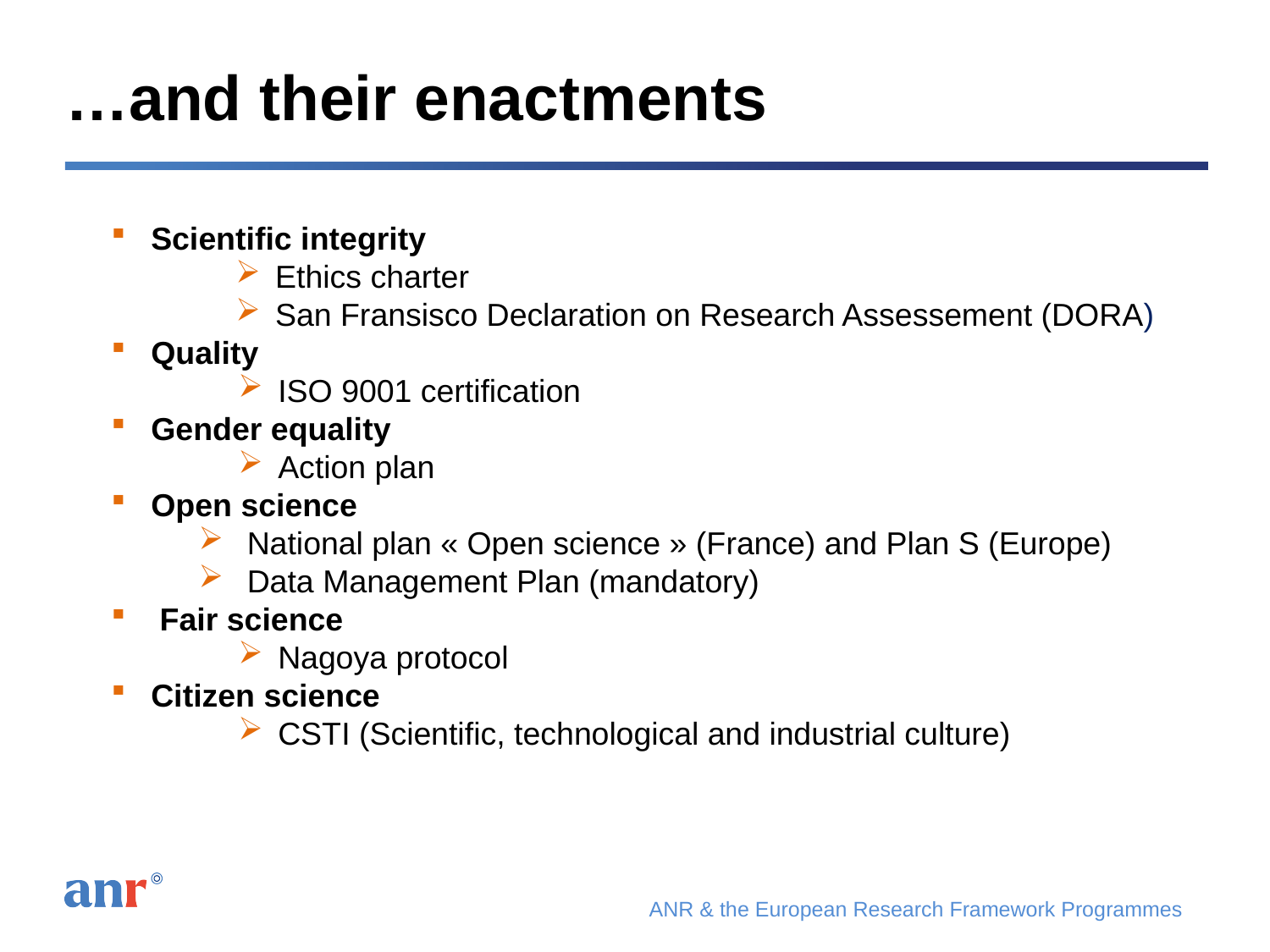

# …and their enactments
Scientific integrity
Ethics charter
San Fransisco Declaration on Research Assessement (DORA)
Quality
ISO 9001 certification
Gender equality
Action plan
Open science
 National plan « Open science » (France) and Plan S (Europe)
 Data Management Plan (mandatory)
 Fair science
Nagoya protocol
Citizen science
CSTI (Scientific, technological and industrial culture)